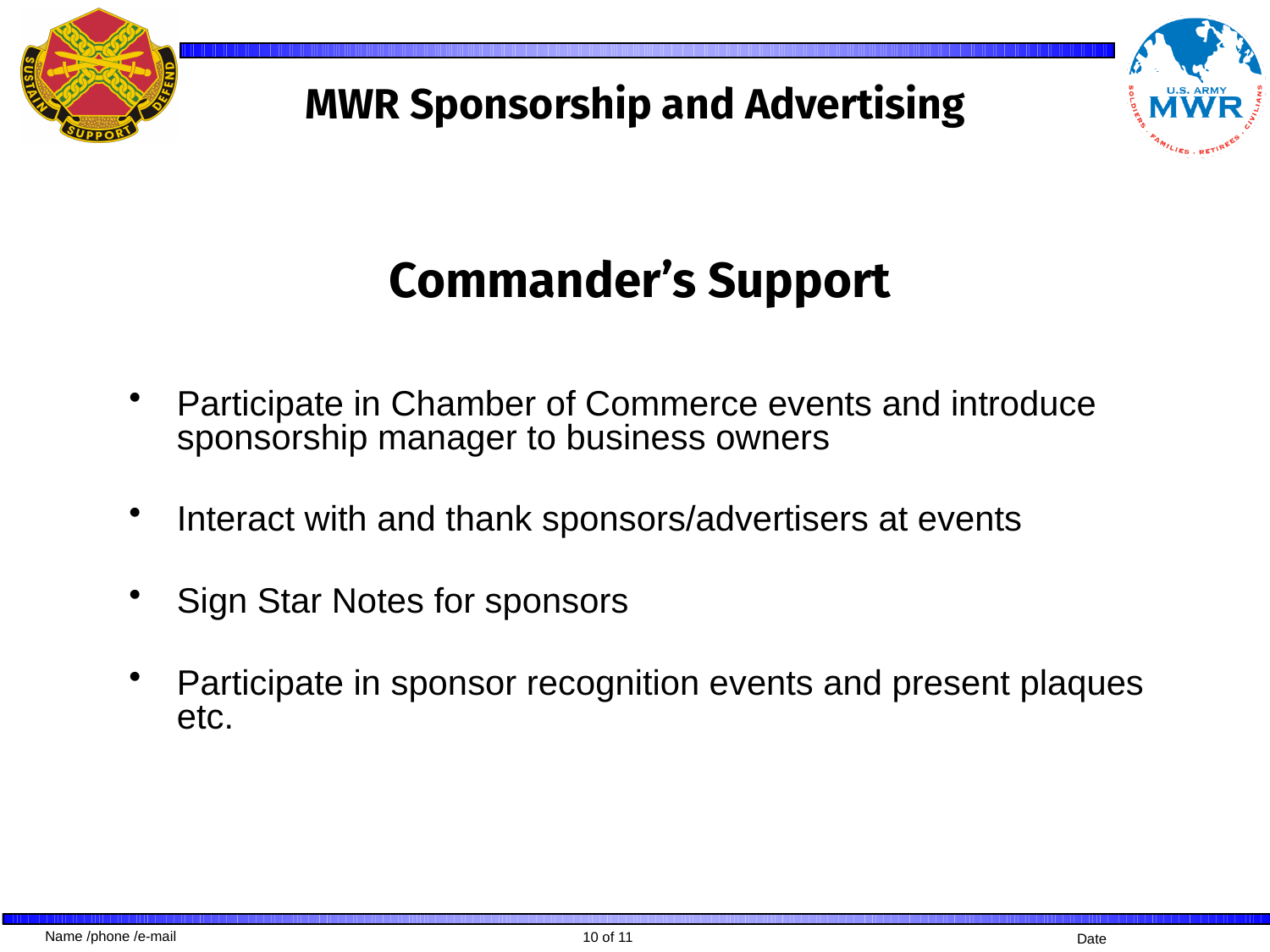

# MWR Sponsorship and Advertising

Commander’s Support

Participate in Chamber of Commerce events and introduce sponsorship manager to business owners

Interact with and thank sponsors/advertisers at events

Sign Star Notes for sponsors

Participate in sponsor recognition events and present plaques etc.